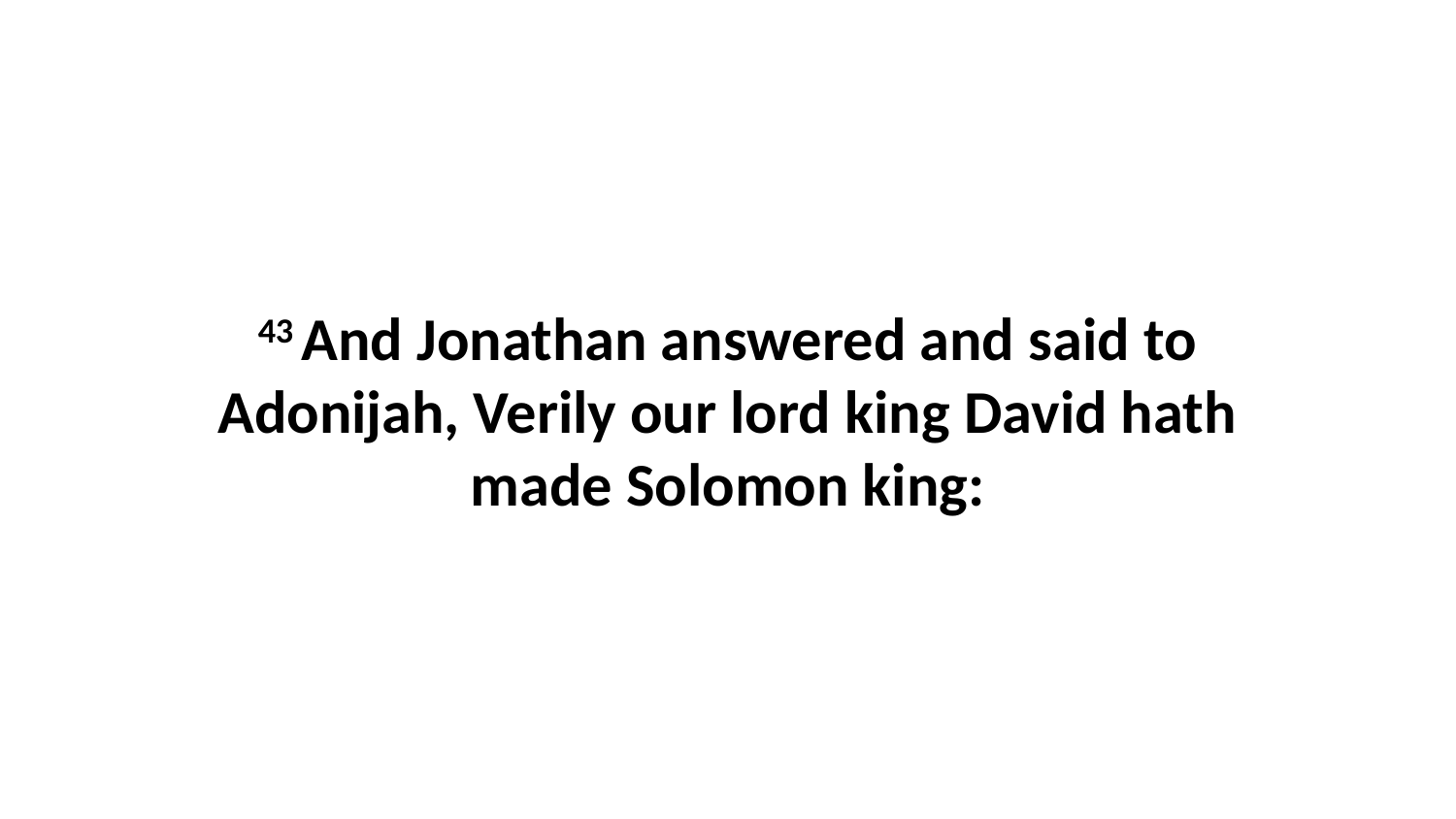

43 And Jonathan answered and said to Adonijah, Verily our lord king David hath made Solomon king: